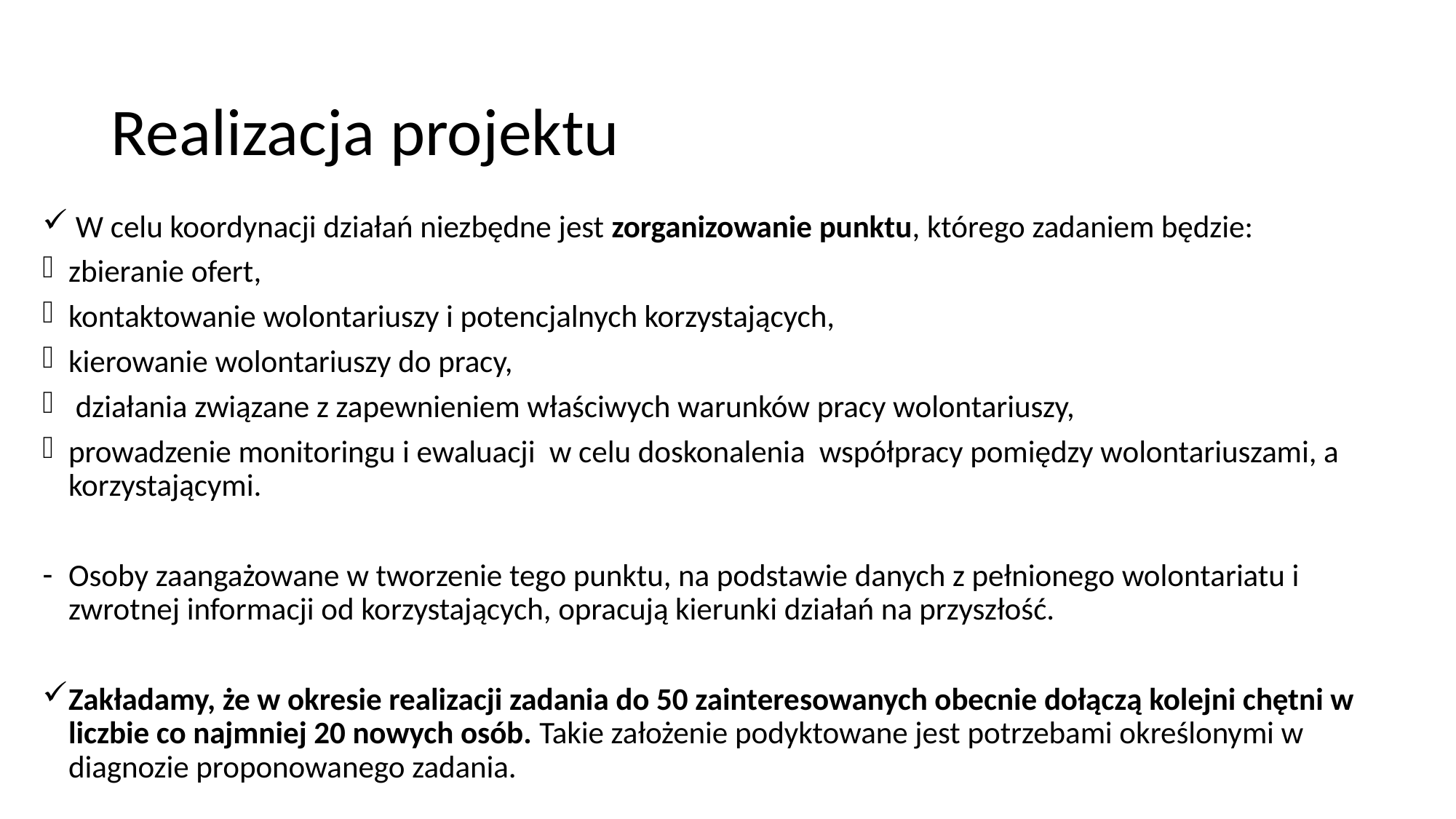

# Realizacja projektu
 W celu koordynacji działań niezbędne jest zorganizowanie punktu, którego zadaniem będzie:
zbieranie ofert,
kontaktowanie wolontariuszy i potencjalnych korzystających,
kierowanie wolontariuszy do pracy,
 działania związane z zapewnieniem właściwych warunków pracy wolontariuszy,
prowadzenie monitoringu i ewaluacji  w celu doskonalenia  współpracy pomiędzy wolontariuszami, a korzystającymi.

Osoby zaangażowane w tworzenie tego punktu, na podstawie danych z pełnionego wolontariatu i zwrotnej informacji od korzystających, opracują kierunki działań na przyszłość.

Zakładamy, że w okresie realizacji zadania do 50 zainteresowanych obecnie dołączą kolejni chętni w liczbie co najmniej 20 nowych osób. Takie założenie podyktowane jest potrzebami określonymi w diagnozie proponowanego zadania.